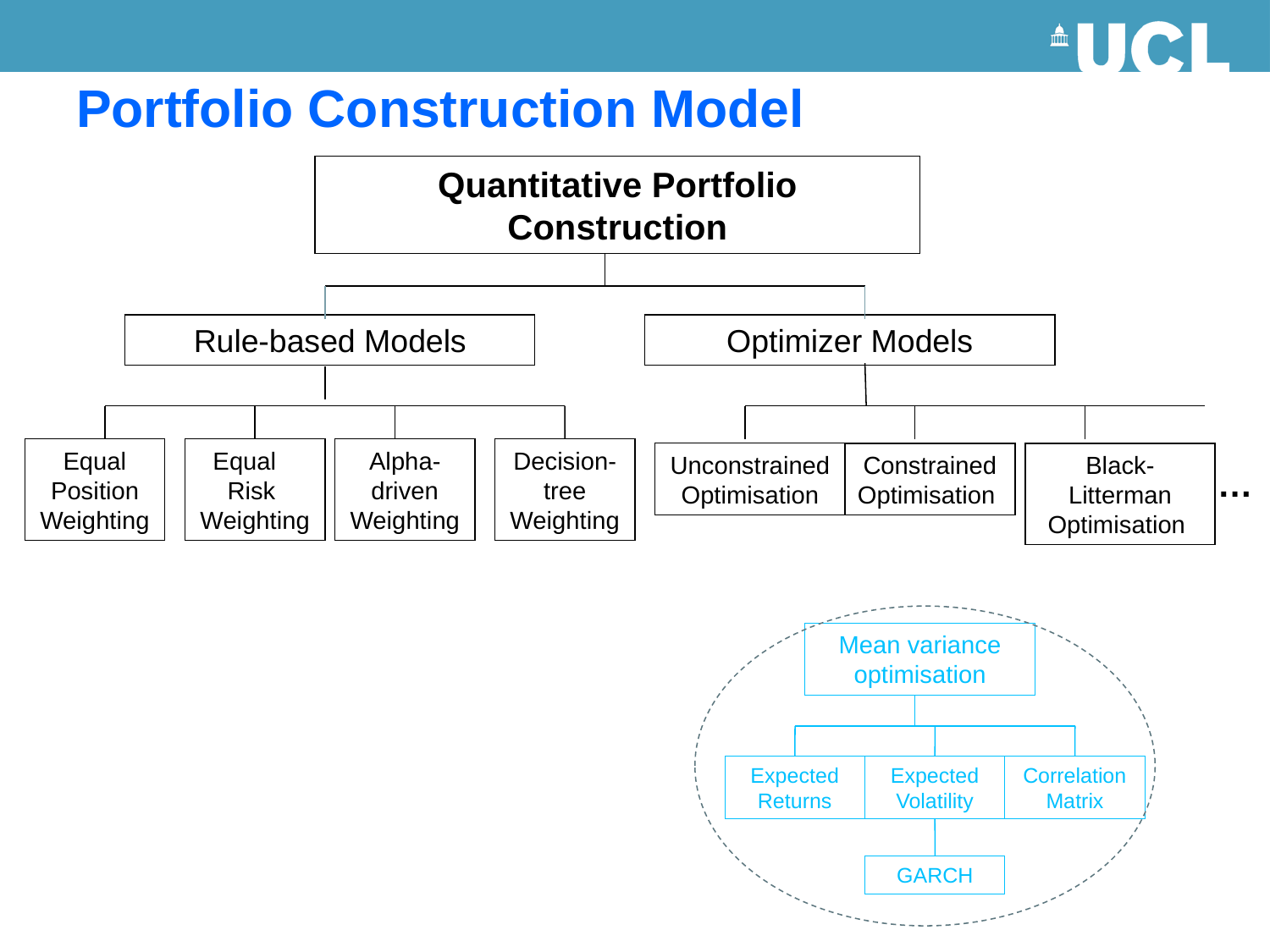

Portfolio Construction Model
Quantitative Portfolio Construction
Rule-based Models
Optimizer Models
Equal Position Weighting
Equal    Risk
Weighting
Alpha-driven Weighting
Decision-tree Weighting
Unconstrained Optimisation
Constrained Optimisation
Black-Litterman Optimisation
…

Mean variance optimisation
Expected Returns
Expected Volatility
Correlation Matrix
GARCH